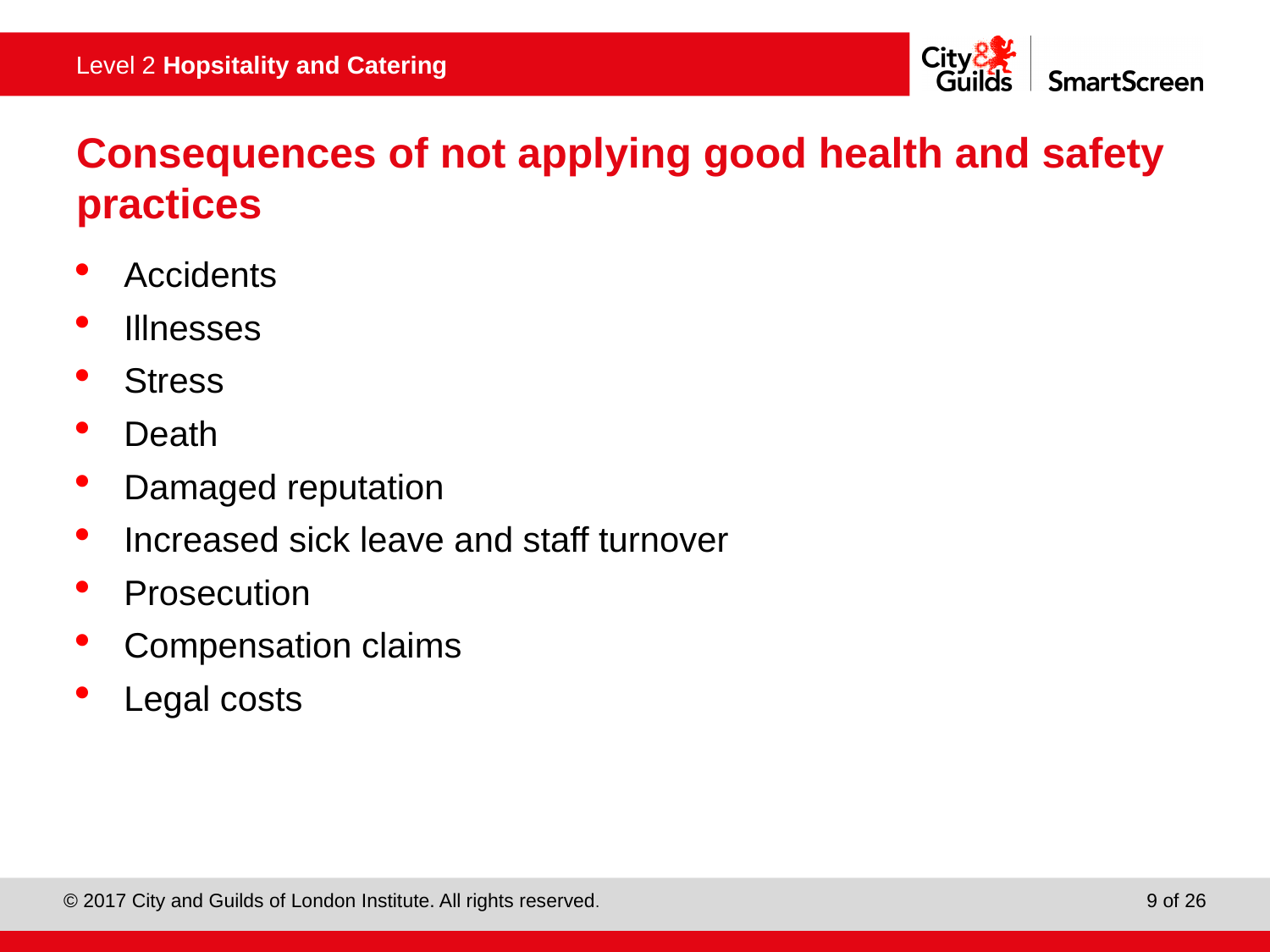

# Consequences of not applying good health and safety practices
Accidents
Illnesses
Stress
Death
Damaged reputation
Increased sick leave and staff turnover
Prosecution
Compensation claims
Legal costs